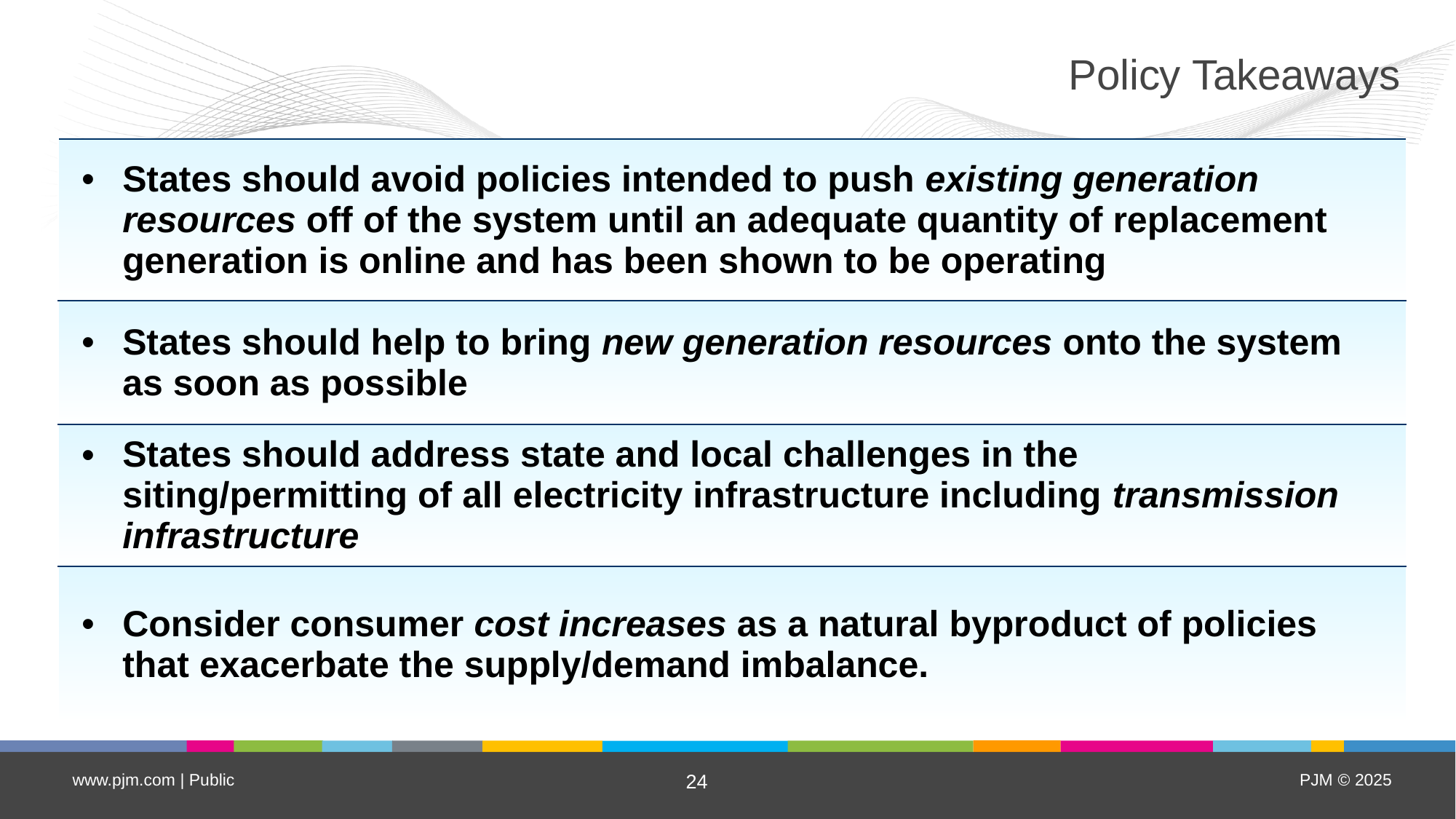

# Policy Takeaways
| States should avoid policies intended to push existing generation resources off of the system until an adequate quantity of replacement generation is online and has been shown to be operating |
| --- |
| States should help to bring new generation resources onto the system as soon as possible |
| States should address state and local challenges in the siting/permitting of all electricity infrastructure including transmission infrastructure |
| Consider consumer cost increases as a natural byproduct of policies that exacerbate the supply/demand imbalance. |